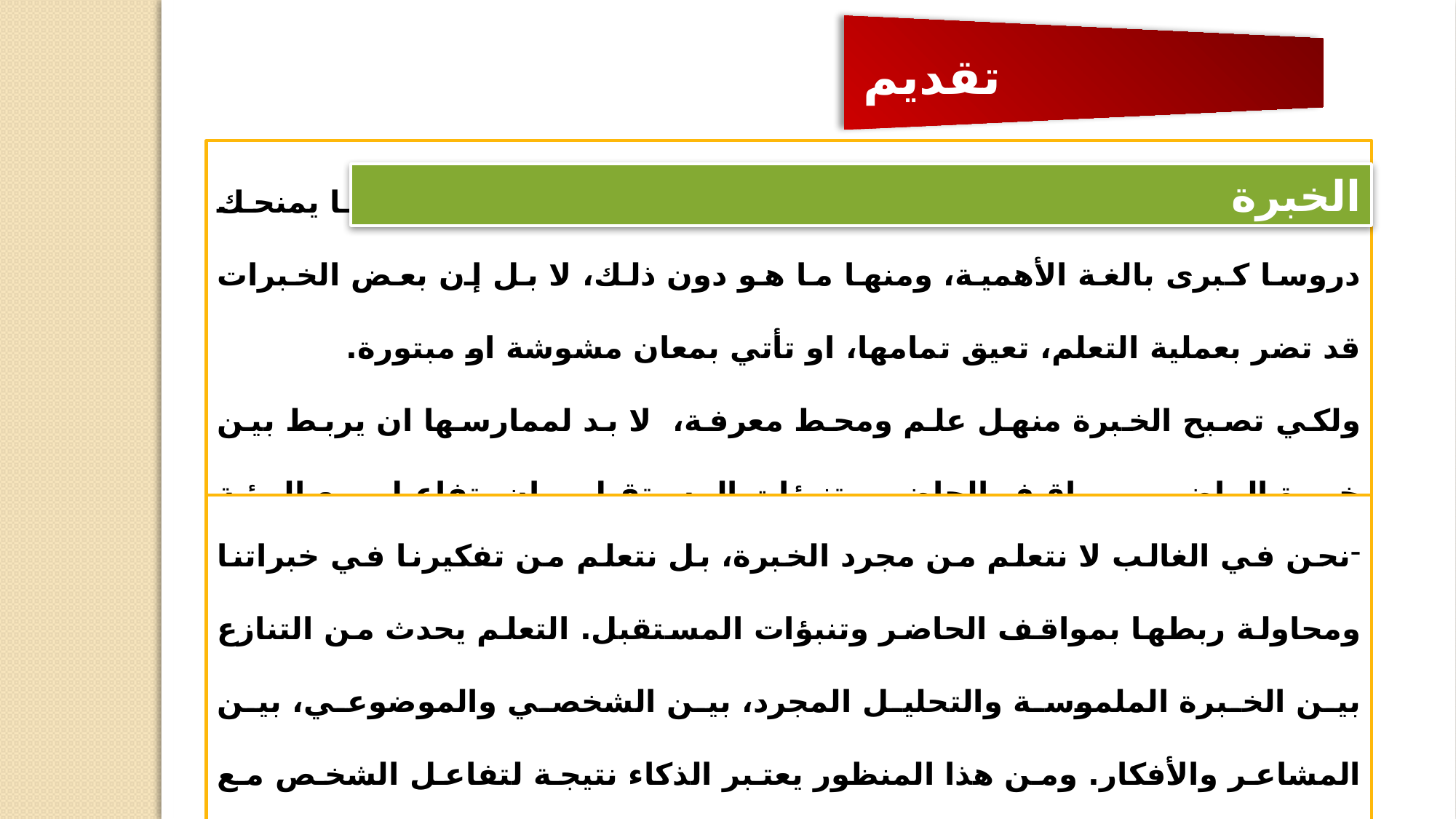

تقديم
الخبرة
للخبرة دور محوري في عملية التعلم، وان بدرجات متفاوتة، منها ما يمنحك دروسا كبرى بالغة الأهمية، ومنها ما هو دون ذلك، لا بل إن بعض الخبرات قد تضر بعملية التعلم، تعيق تمامها، او تأتي بمعان مشوشة او مبتورة.
ولكي تصبح الخبرة منهل علم ومحط معرفة،  لا بد لممارسها ان يربط بين خبرة الماضي ومواقف الحاضر وتنبؤات المستقبل، وان يتفاعل مع البيئة المحيطة. لان المعنى الأساس للخبرة لا يتأتى الا من خلال الممارسة والتجريب.
نحن في الغالب لا نتعلم من مجرد الخبرة، بل نتعلم من تفكيرنا في خبراتنا ومحاولة ربطها بمواقف الحاضر وتنبؤات المستقبل. التعلم يحدث من التنازع بين الخبرة الملموسة والتحليل المجرد، بين الشخصي والموضوعي، بين المشاعر والأفكار. ومن هذا المنظور يعتبر الذكاء نتيجة لتفاعل الشخص مع بيئته، لدرجة تحدد فيها خبرات الانسان وتجاربه درجة ذكائه وقدراته العقلية.